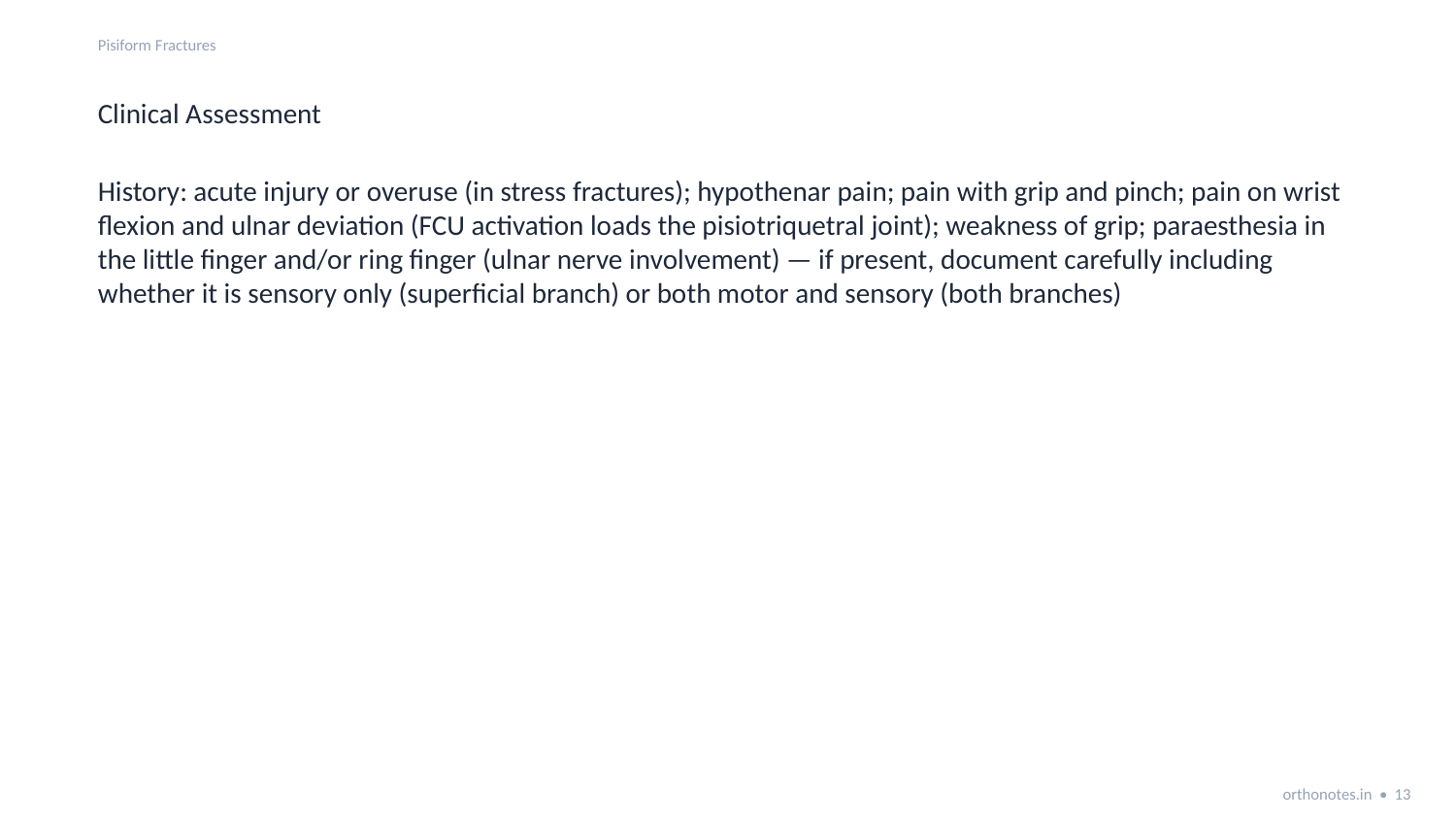

Pisiform Fractures
Clinical Assessment
History: acute injury or overuse (in stress fractures); hypothenar pain; pain with grip and pinch; pain on wrist flexion and ulnar deviation (FCU activation loads the pisiotriquetral joint); weakness of grip; paraesthesia in the little finger and/or ring finger (ulnar nerve involvement) — if present, document carefully including whether it is sensory only (superficial branch) or both motor and sensory (both branches)
orthonotes.in  •  13